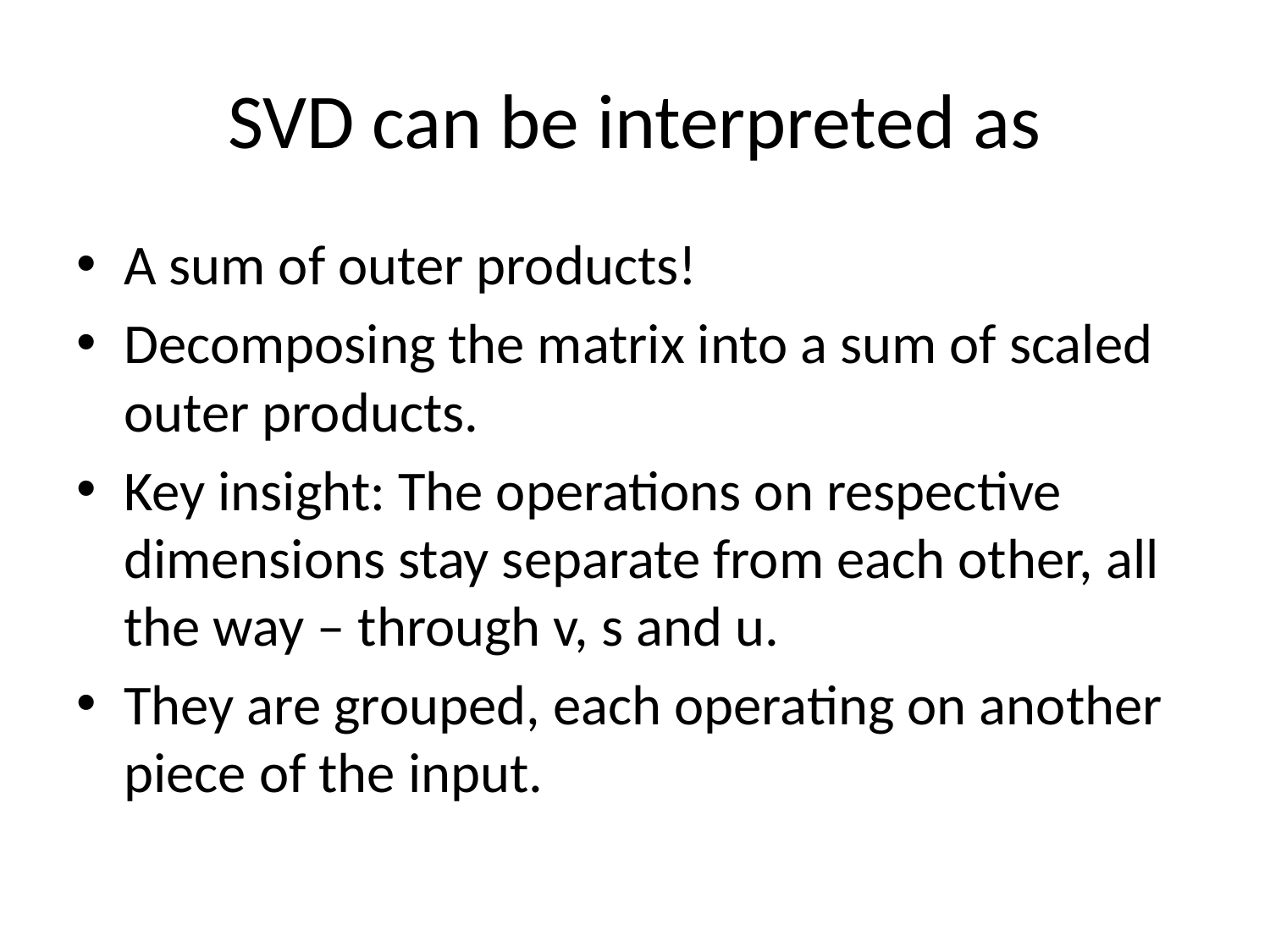

# SVD can be interpreted as
A sum of outer products!
Decomposing the matrix into a sum of scaled outer products.
Key insight: The operations on respective dimensions stay separate from each other, all the way – through v, s and u.
They are grouped, each operating on another piece of the input.